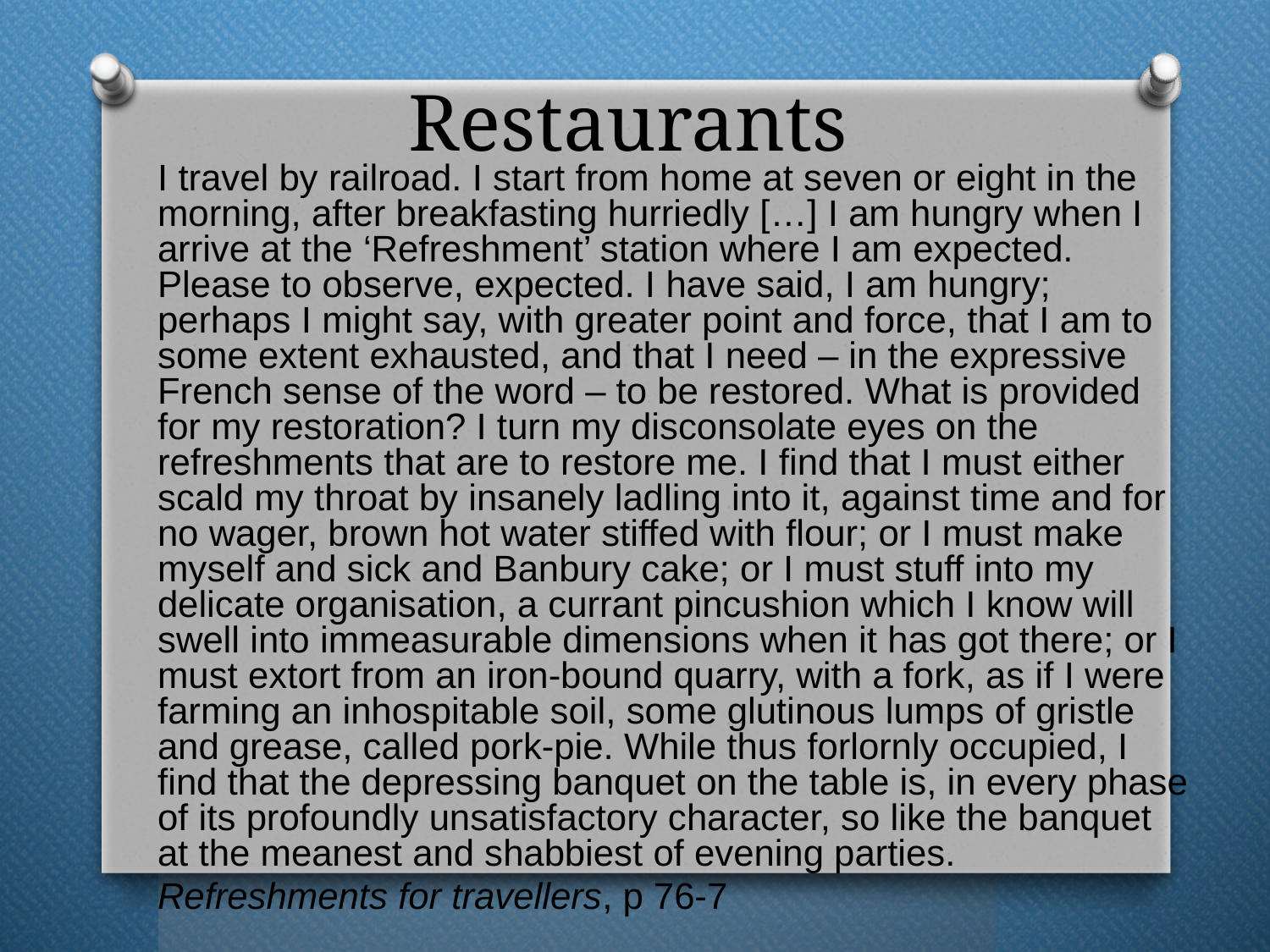

# Restaurants
I travel by railroad. I start from home at seven or eight in the morning, after breakfasting hurriedly […] I am hungry when I arrive at the ‘Refreshment’ station where I am expected. Please to observe, expected. I have said, I am hungry; perhaps I might say, with greater point and force, that I am to some extent exhausted, and that I need – in the expressive French sense of the word – to be restored. What is provided for my restoration? I turn my disconsolate eyes on the refreshments that are to restore me. I find that I must either scald my throat by insanely ladling into it, against time and for no wager, brown hot water stiffed with flour; or I must make myself and sick and Banbury cake; or I must stuff into my delicate organisation, a currant pincushion which I know will swell into immeasurable dimensions when it has got there; or I must extort from an iron-bound quarry, with a fork, as if I were farming an inhospitable soil, some glutinous lumps of gristle and grease, called pork-pie. While thus forlornly occupied, I find that the depressing banquet on the table is, in every phase of its profoundly unsatisfactory character, so like the banquet at the meanest and shabbiest of evening parties.
Refreshments for travellers, p 76-7